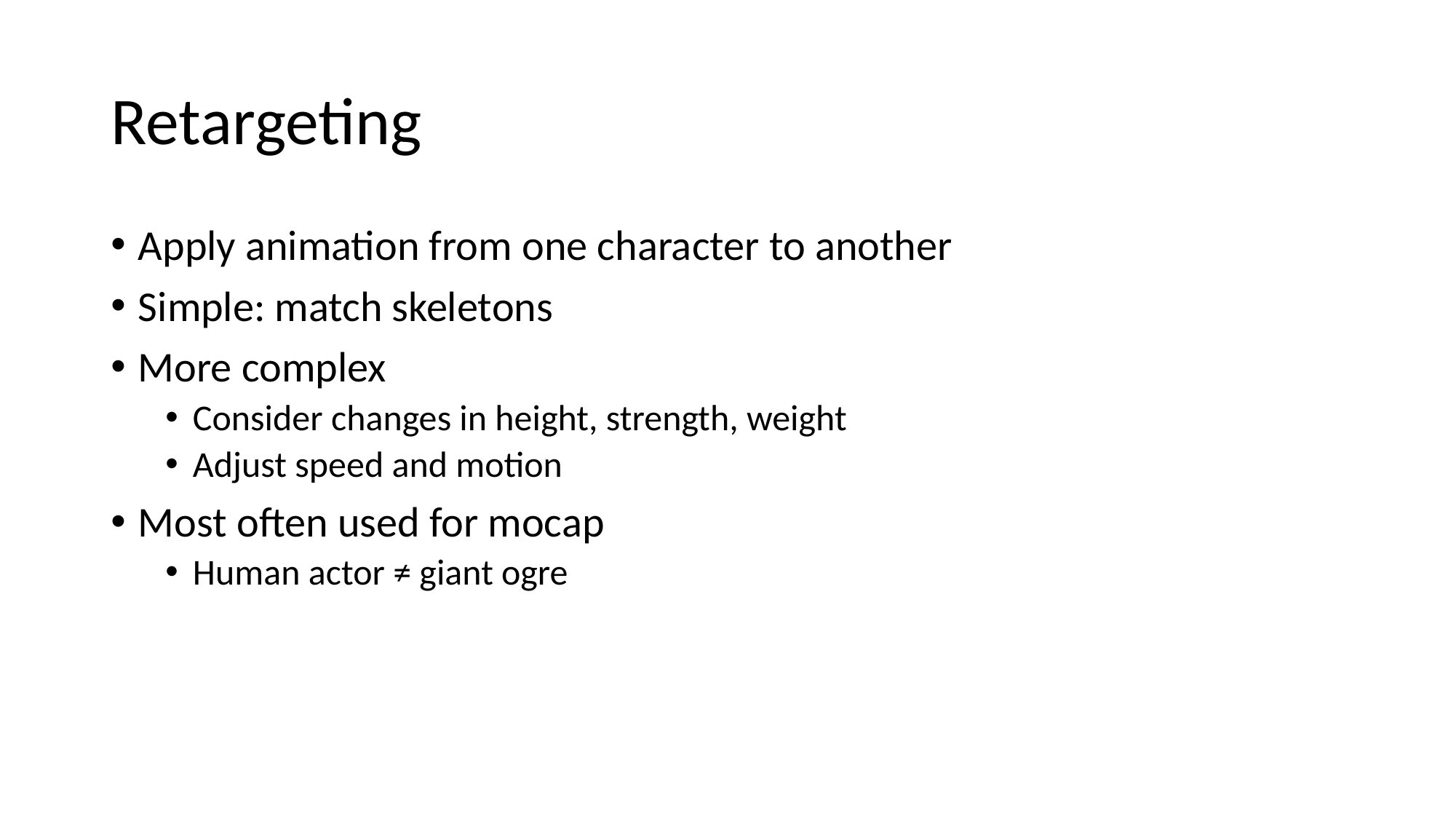

# Retargeting
Apply animation from one character to another
Simple: match skeletons
More complex
Consider changes in height, strength, weight
Adjust speed and motion
Most often used for mocap
Human actor ≠ giant ogre